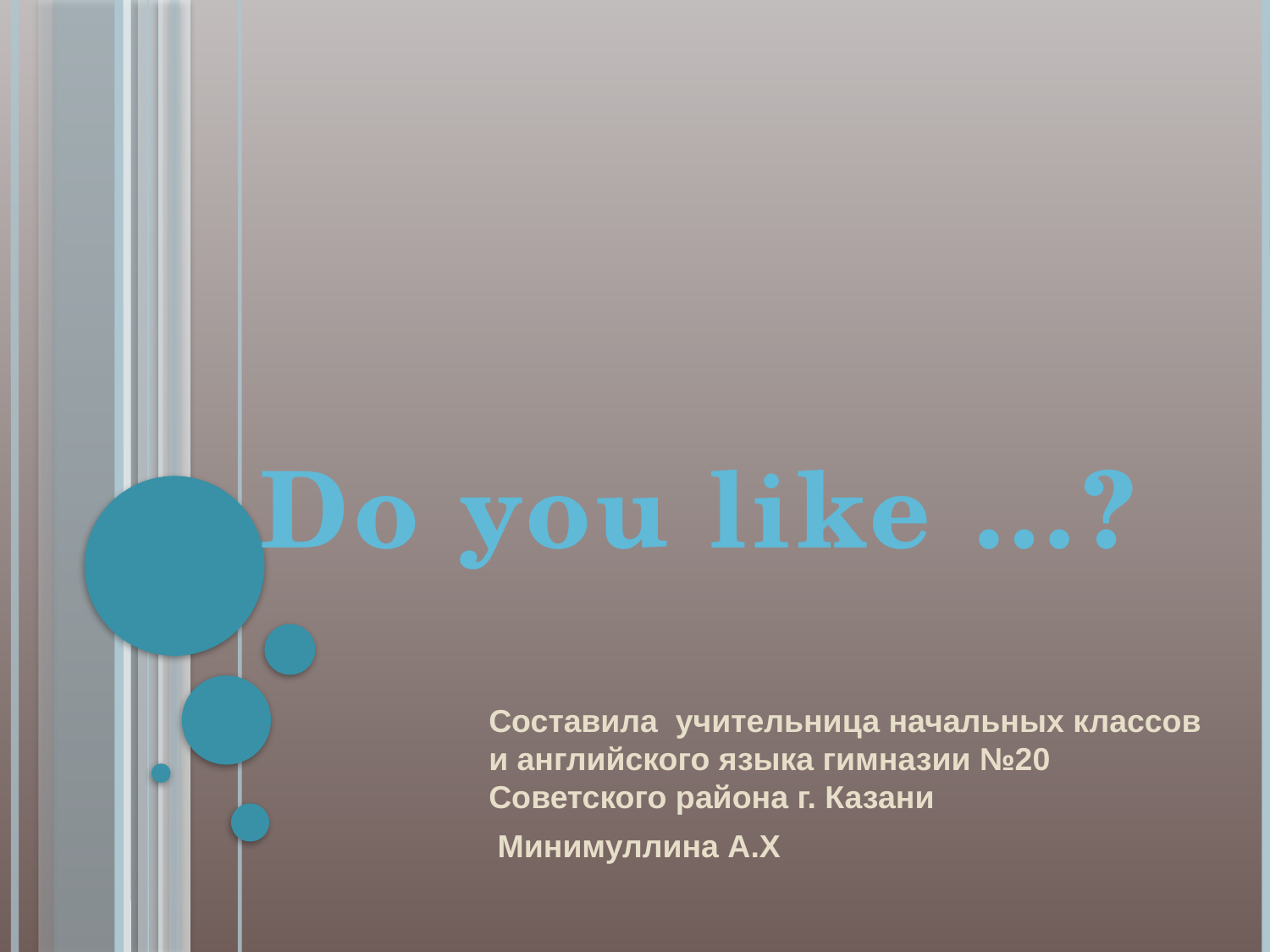

# Do you like …?
Составила  учительница начальных классов и английского языка гимназии №20  Советского района г. Казани
 Минимуллина А.Х